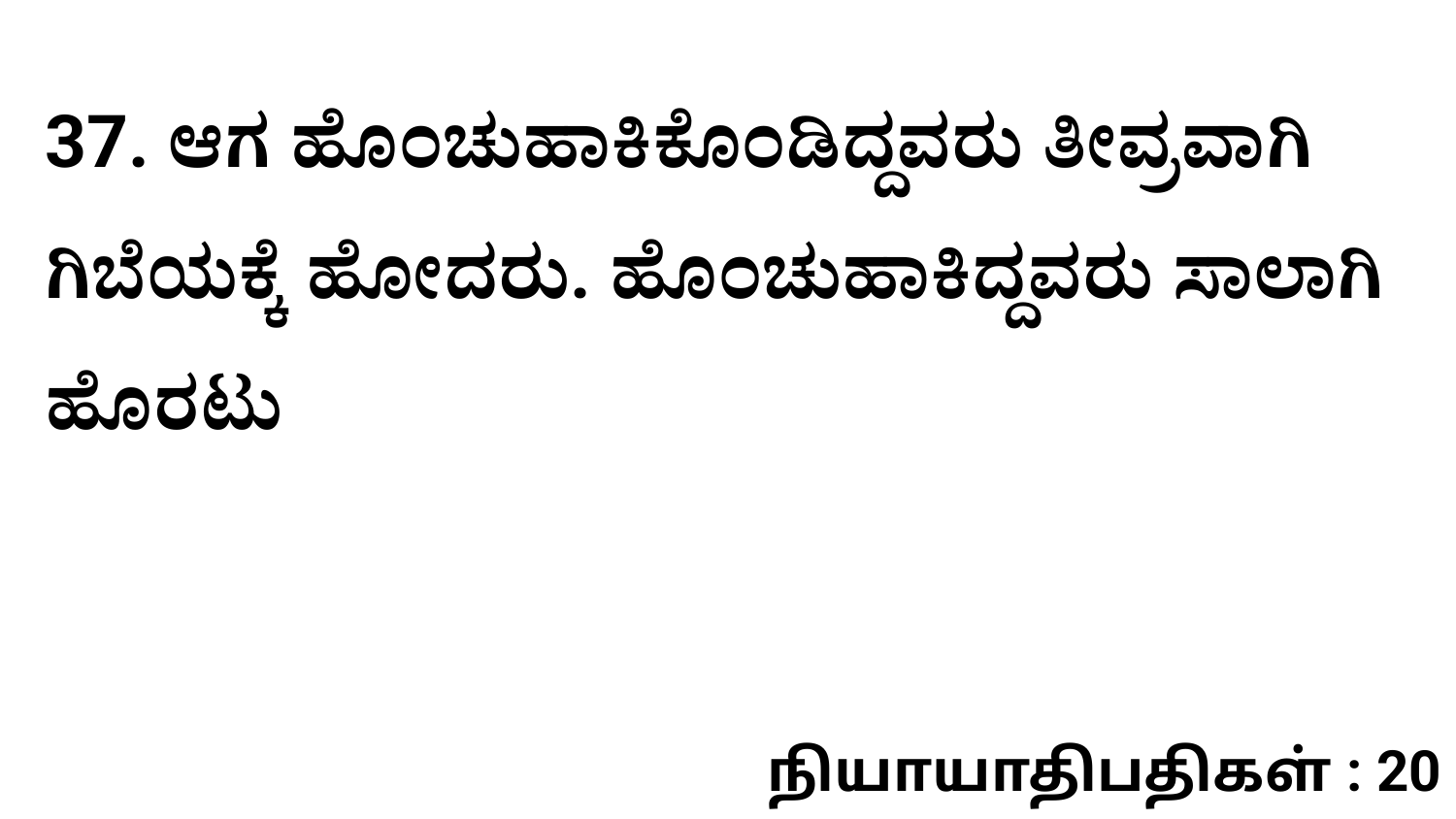

37. ಆಗ ಹೊಂಚುಹಾಕಿಕೊಂಡಿದ್ದವರು ತೀವ್ರವಾಗಿ ಗಿಬೆಯಕ್ಕೆ ಹೋದರು. ಹೊಂಚುಹಾಕಿದ್ದವರು ಸಾಲಾಗಿ ಹೊರಟು
நியாயாதிபதிகள் : 20